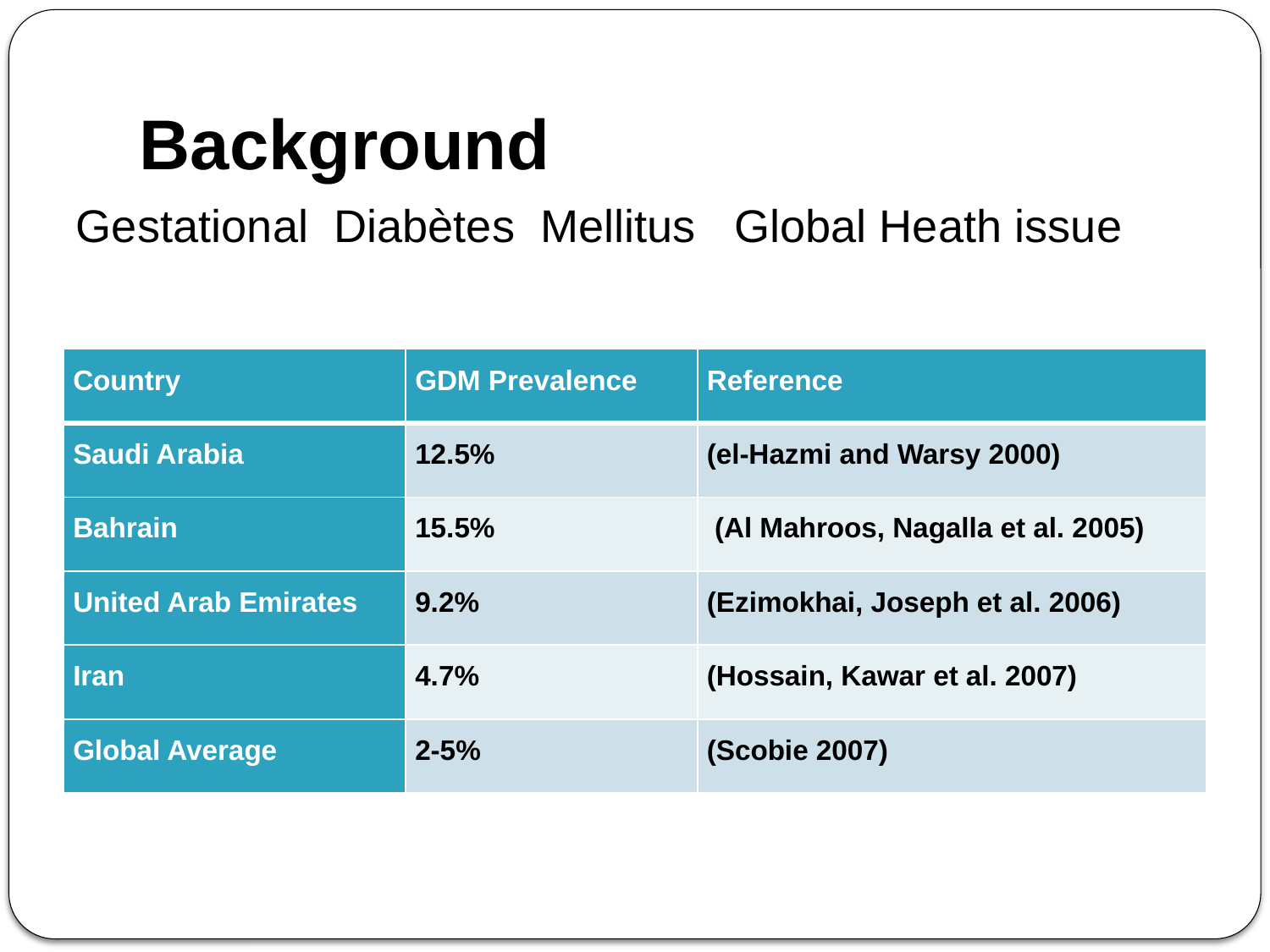

# Background
Gestational  Diabètes  Mellitus   Global Heath issue
| Country | GDM Prevalence | Reference |
| --- | --- | --- |
| Saudi Arabia | 12.5% | (el-Hazmi and Warsy 2000) |
| Bahrain | 15.5% | (Al Mahroos, Nagalla et al. 2005) |
| United Arab Emirates | 9.2% | (Ezimokhai, Joseph et al. 2006) |
| Iran | 4.7% | (Hossain, Kawar et al. 2007) |
| Global Average | 2-5% | (Scobie 2007) |